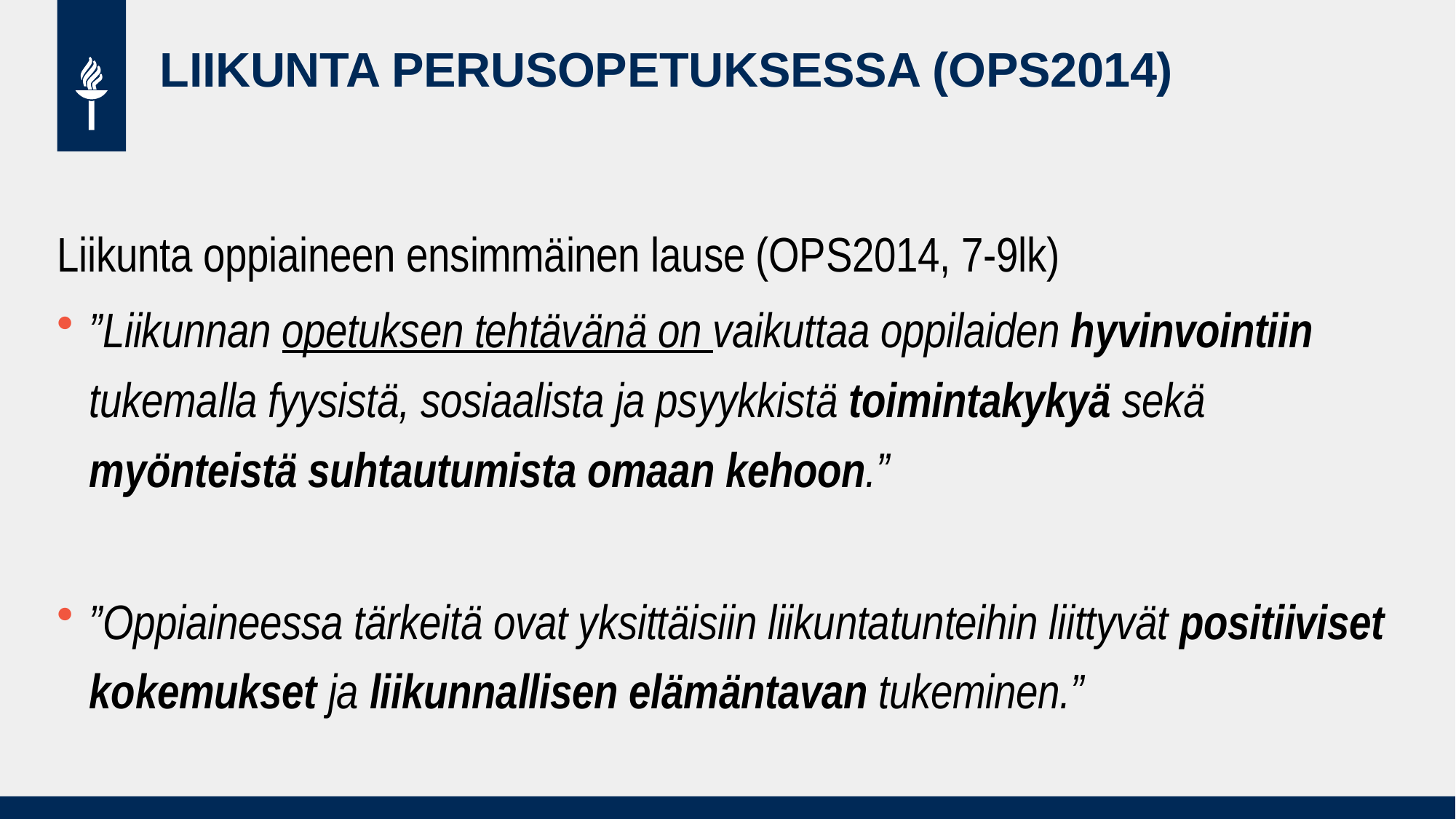

# LIIKUNTA PERUSOPETUKSESSA (OPS2014)
Liikunta oppiaineen ensimmäinen lause (OPS2014, 7-9lk)
”Liikunnan opetuksen tehtävänä on vaikuttaa oppilaiden hyvinvointiin tukemalla fyysistä, sosiaalista ja psyykkistä toimintakykyä sekä myönteistä suhtautumista omaan kehoon.”

”Oppiaineessa tärkeitä ovat yksittäisiin liikuntatunteihin liittyvät positiiviset kokemukset ja liikunnallisen elämäntavan tukeminen.”